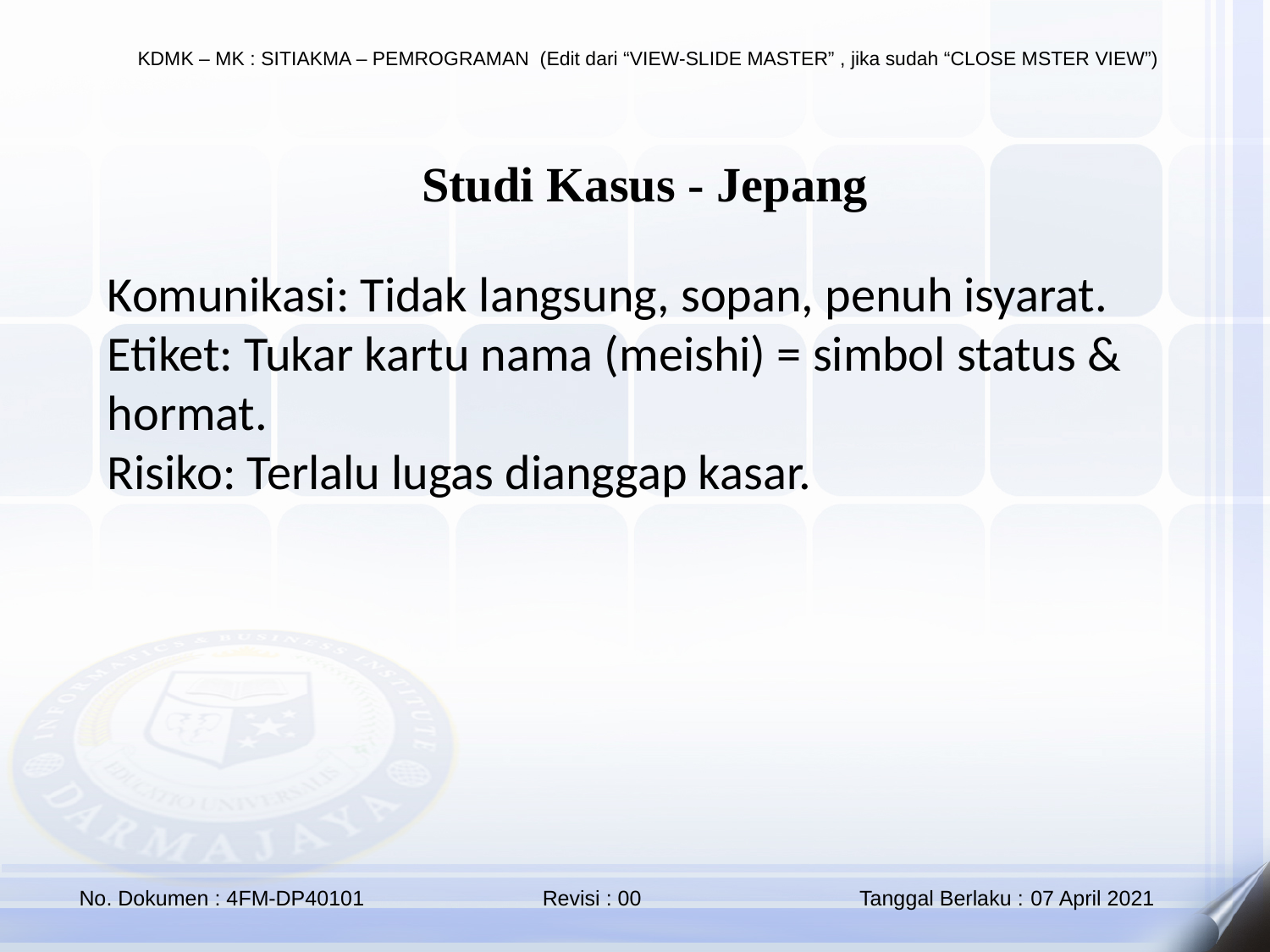

Studi Kasus - Jepang
Komunikasi: Tidak langsung, sopan, penuh isyarat. Etiket: Tukar kartu nama (meishi) = simbol status & hormat.
Risiko: Terlalu lugas dianggap kasar.